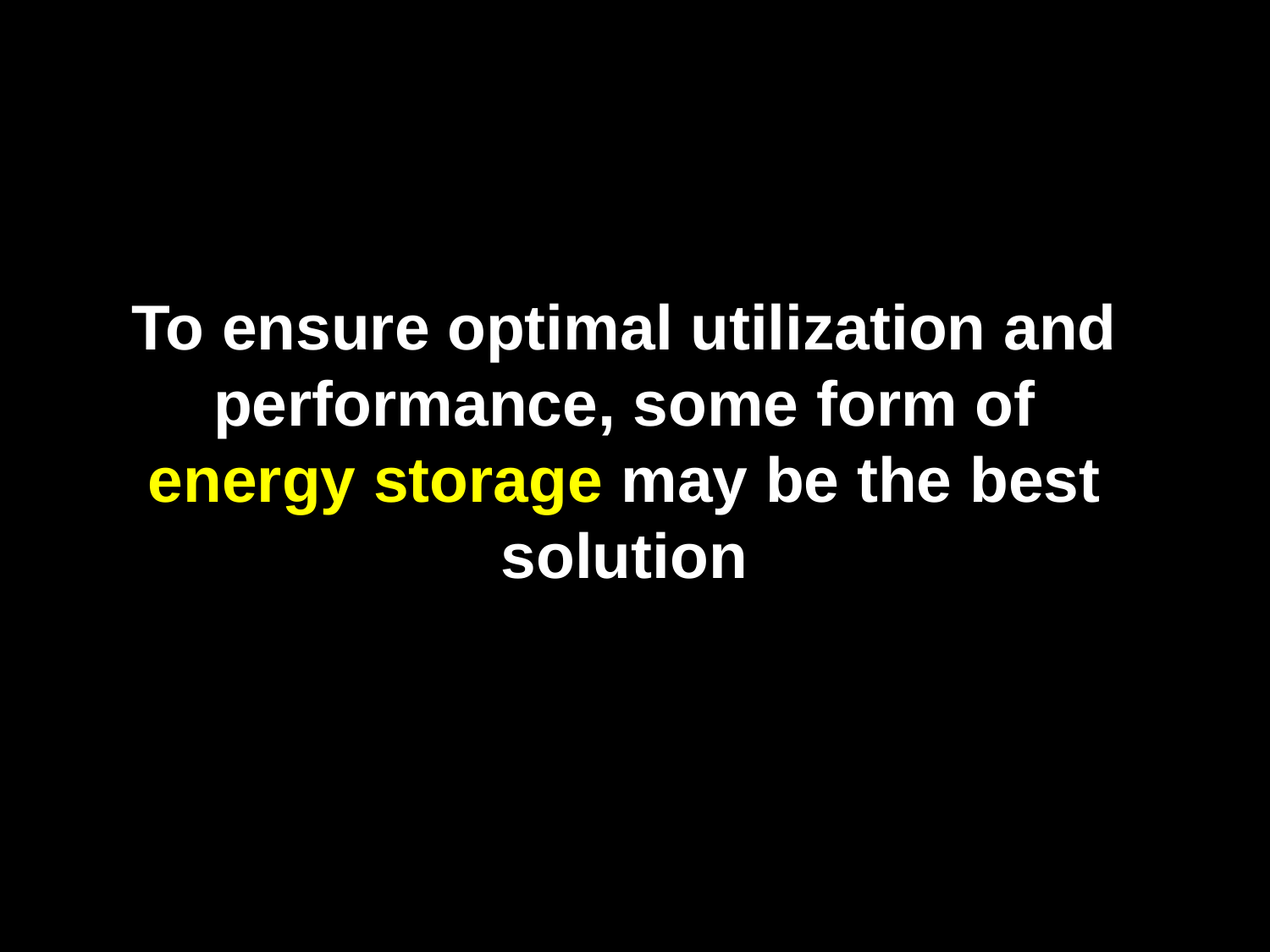

# To ensure optimal utilization and performance, some form of energy storage may be the best solution